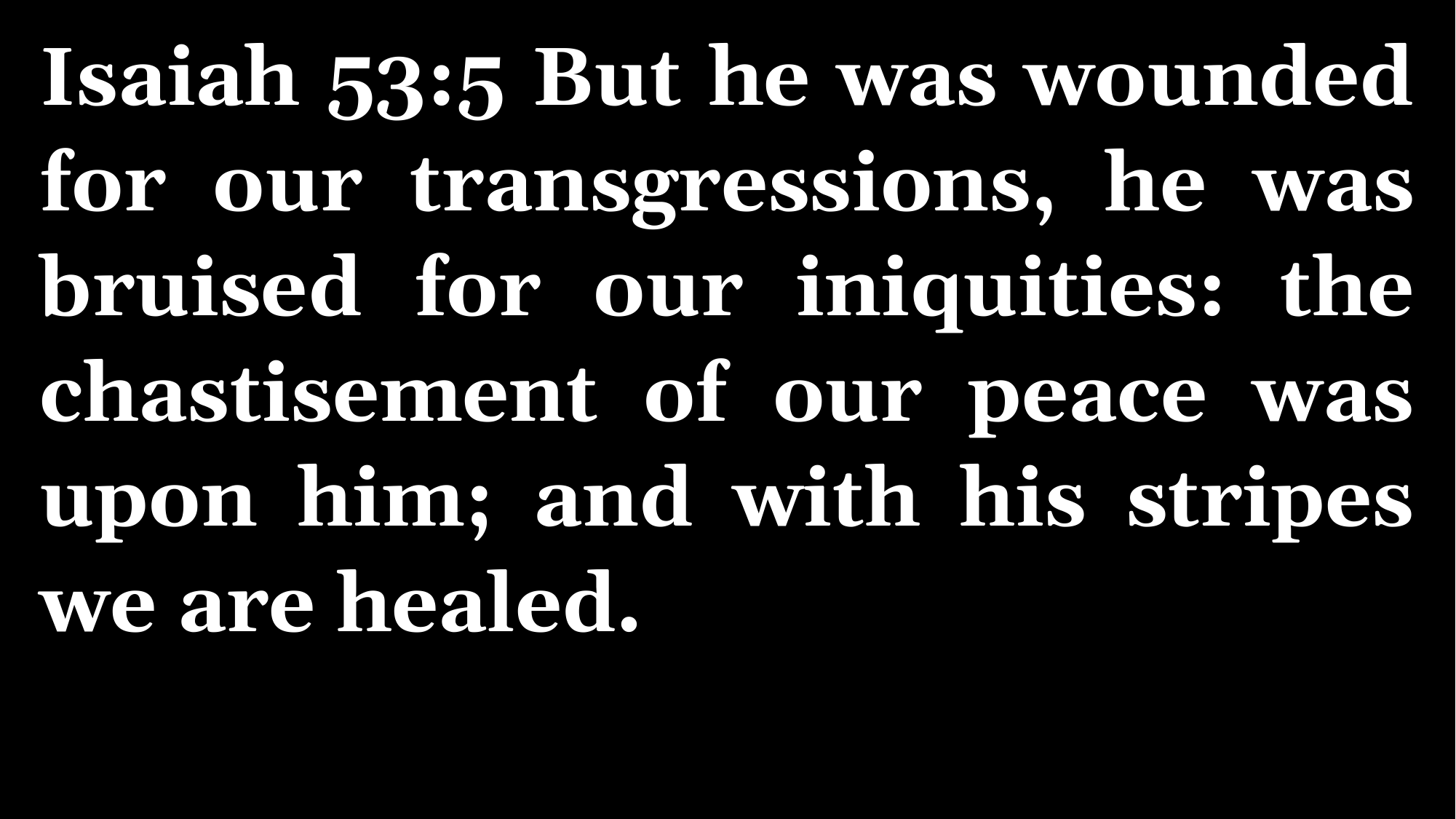

Isaiah 53:5 But he was wounded for our transgressions, he was bruised for our iniquities: the chastisement of our peace was upon him; and with his stripes we are healed.